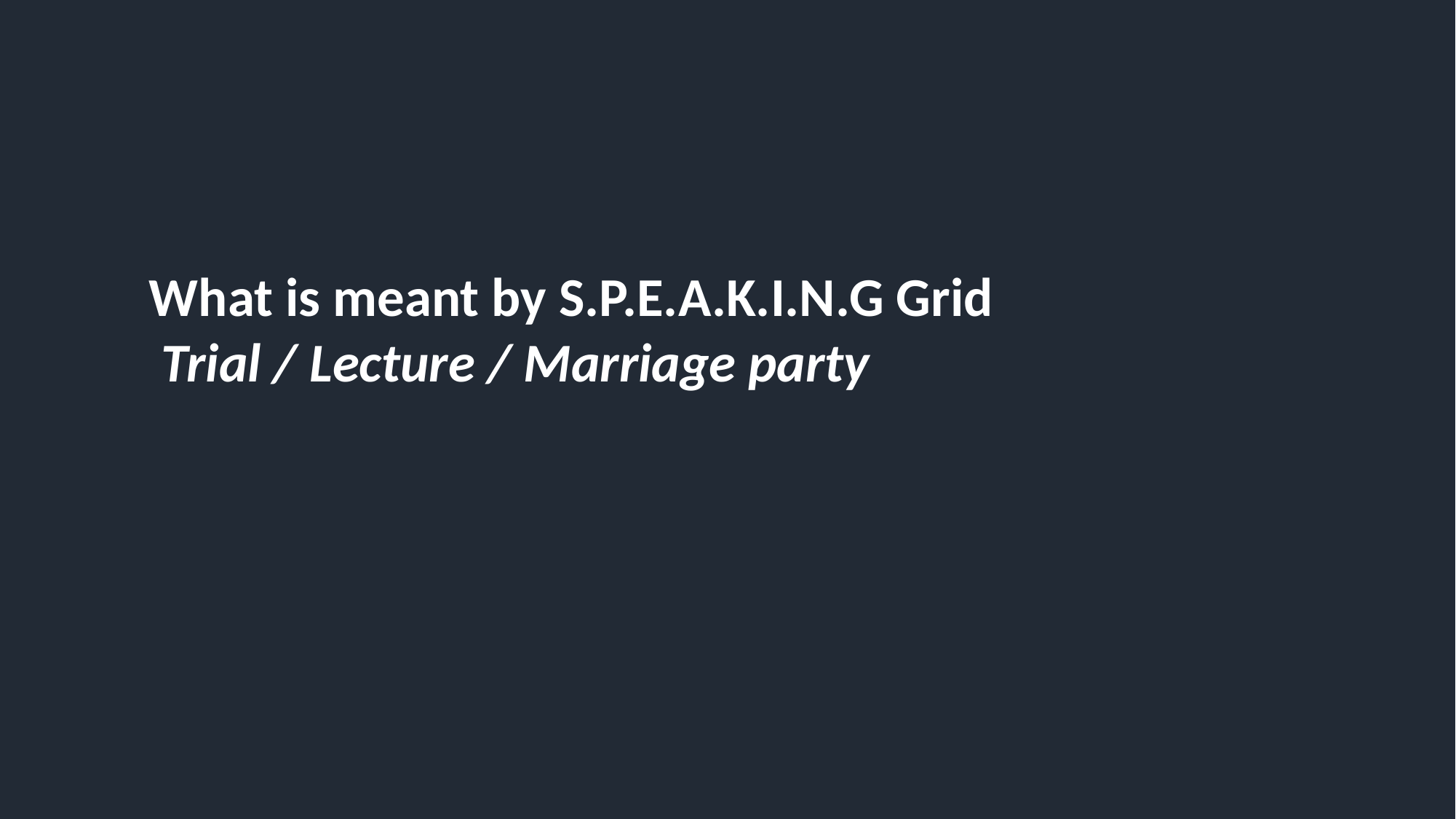

What is meant by S.P.E.A.K.I.N.G Grid
 Trial / Lecture / Marriage party